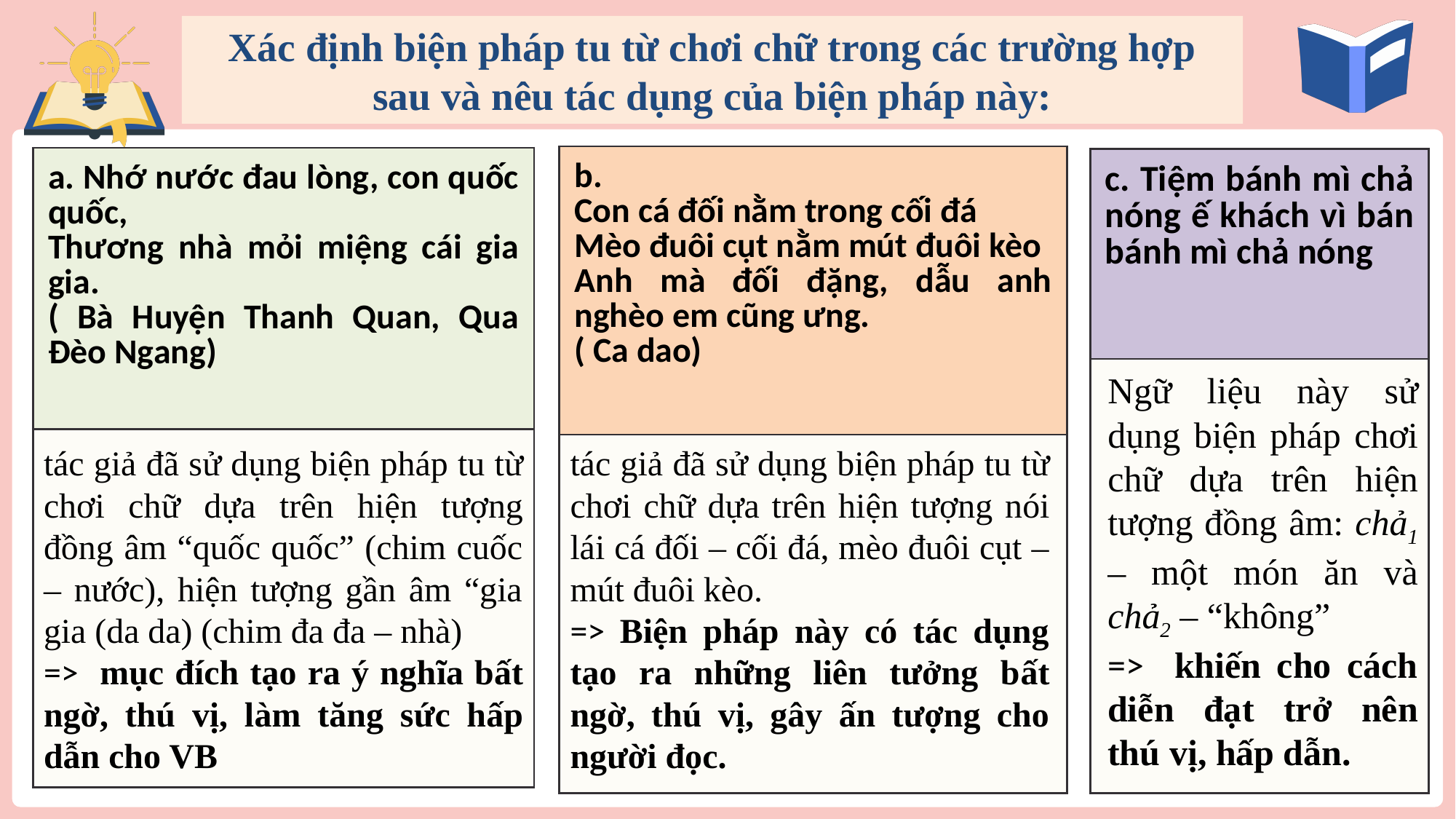

Xác định biện pháp tu từ chơi chữ trong các trường hợp sau và nêu tác dụng của biện pháp này:

| b. Con cá đối nằm trong cối đá Mèo đuôi cụt nằm mút đuôi kèo Anh mà đối đặng, dẫu anh nghèo em cũng ưng. ( Ca dao) |
| --- |
|  |
| a. Nhớ nước đau lòng, con quốc quốc, Thương nhà mỏi miệng cái gia gia. ( Bà Huyện Thanh Quan, Qua Đèo Ngang) |
| --- |
|  |
| c. Tiệm bánh mì chả nóng ế khách vì bán bánh mì chả nóng |
| --- |
|  |
Ngữ liệu này sử dụng biện pháp chơi chữ dựa trên hiện tượng đồng âm: chả1 – một món ăn và chả2 – “không”
=>  khiến cho cách diễn đạt trở nên thú vị, hấp dẫn.
tác giả đã sử dụng biện pháp tu từ chơi chữ dựa trên hiện tượng đồng âm “quốc quốc” (chim cuốc – nước), hiện tượng gần âm “gia gia (da da) (chim đa đa – nhà)
=>  mục đích tạo ra ý nghĩa bất ngờ, thú vị, làm tăng sức hấp dẫn cho VB
tác giả đã sử dụng biện pháp tu từ chơi chữ dựa trên hiện tượng nói lái cá đối – cối đá, mèo đuôi cụt – mút đuôi kèo.
=> Biện pháp này có tác dụng tạo ra những liên tưởng bất ngờ, thú vị, gây ấn tượng cho người đọc.